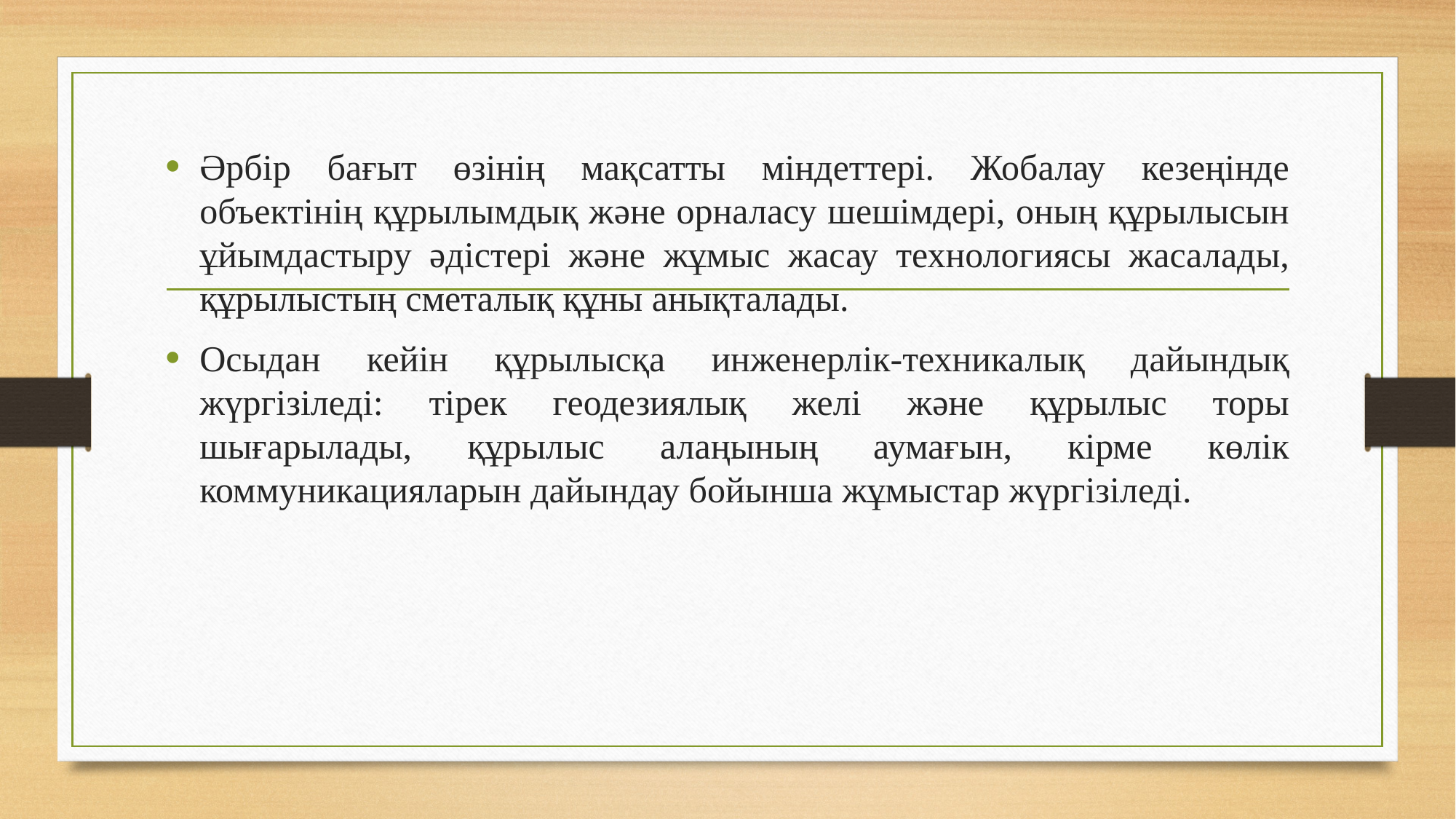

Әрбір бағыт өзінің мақсатты міндеттері. Жобалау кезеңінде объектінің құрылымдық және орналасу шешімдері, оның құрылысын ұйымдастыру әдістері және жұмыс жасау технологиясы жасалады, құрылыстың сметалық құны анықталады.
Осыдан кейін құрылысқа инженерлік-техникалық дайындық жүргізіледі: тірек геодезиялық желі және құрылыс торы шығарылады, құрылыс алаңының аумағын, кірме көлік коммуникацияларын дайындау бойынша жұмыстар жүргізіледі.